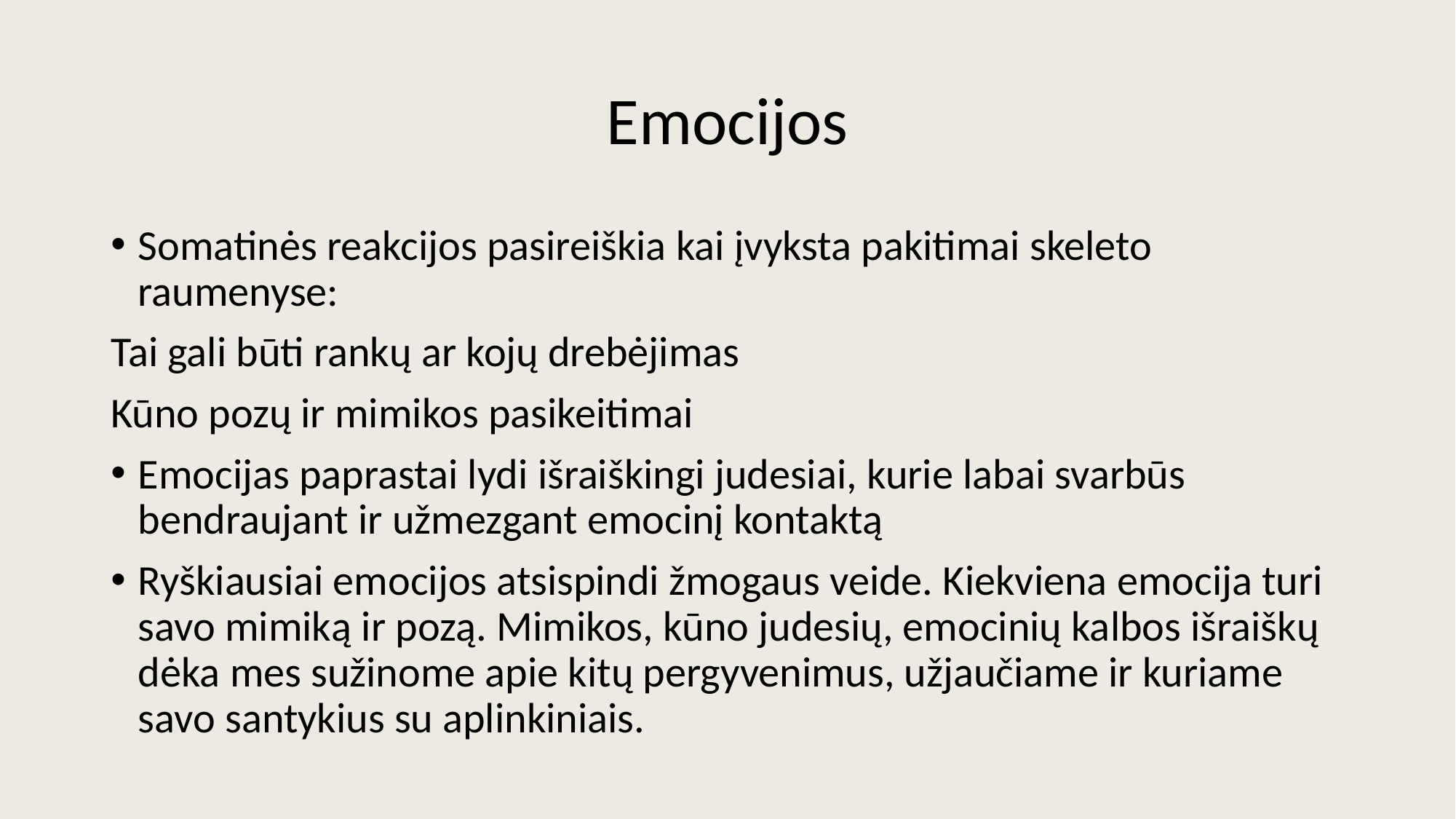

# Emocijos
Somatinės reakcijos pasireiškia kai įvyksta pakitimai skeleto raumenyse:
Tai gali būti rankų ar kojų drebėjimas
Kūno pozų ir mimikos pasikeitimai
Emocijas paprastai lydi išraiškingi judesiai, kurie labai svarbūs bendraujant ir užmezgant emocinį kontaktą
Ryškiausiai emocijos atsispindi žmogaus veide. Kiekviena emocija turi savo mimiką ir pozą. Mimikos, kūno judesių, emocinių kalbos išraiškų  dėka mes sužinome apie kitų pergyvenimus, užjaučiame ir kuriame savo santykius su aplinkiniais.